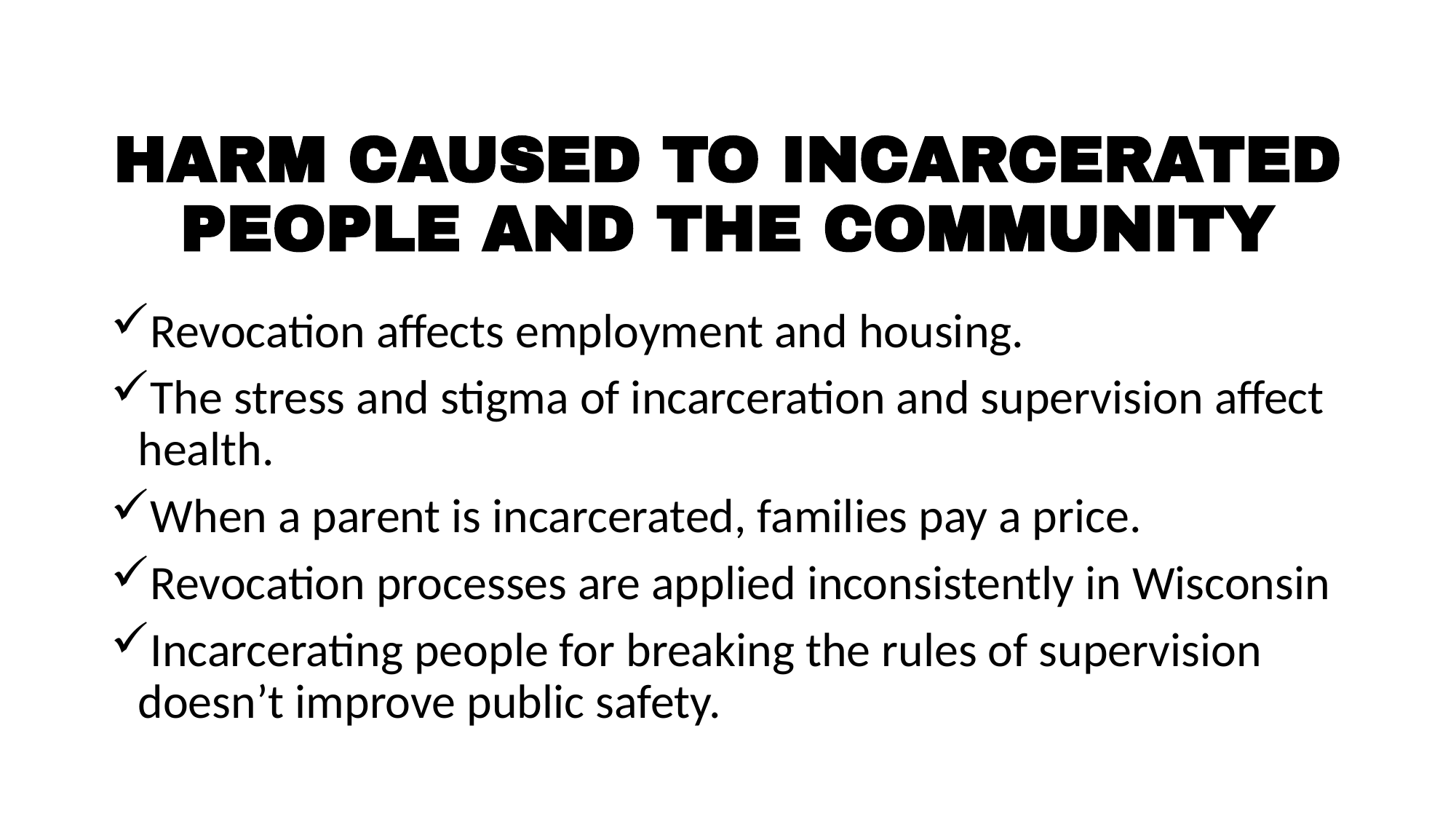

# HARM CAUSED TO INCARCERATED PEOPLE AND THE COMMUNITY
Revocation affects employment and housing.
The stress and stigma of incarceration and supervision affect health.
When a parent is incarcerated, families pay a price.
Revocation processes are applied inconsistently in Wisconsin
Incarcerating people for breaking the rules of supervision doesn’t improve public safety.